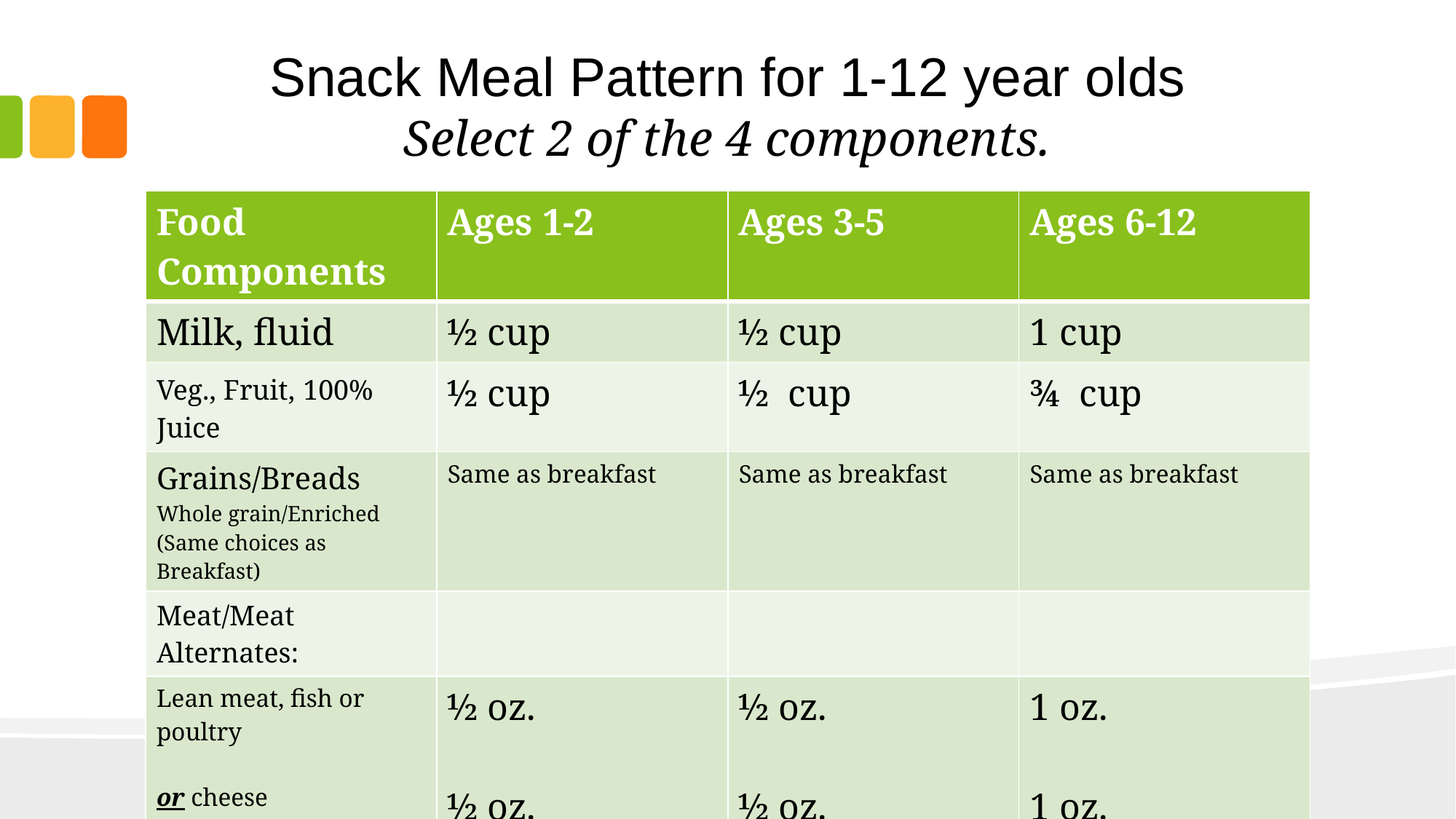

# Snack Meal Pattern for 1-12 year olds Select 2 of the 4 components.
| Food Components | Ages 1-2 | Ages 3-5 | Ages 6-12 |
| --- | --- | --- | --- |
| Milk, fluid | ½ cup | ½ cup | 1 cup |
| Veg., Fruit, 100% Juice | ½ cup | ½ cup | ¾ cup |
| Grains/Breads Whole grain/Enriched (Same choices as Breakfast) | Same as breakfast | Same as breakfast | Same as breakfast |
| Meat/Meat Alternates: |  |  |  |
| Lean meat, fish or poultry or cheese (cont. next slide) | ½ oz. ½ oz. | ½ oz. ½ oz. | 1 oz. 1 oz. |